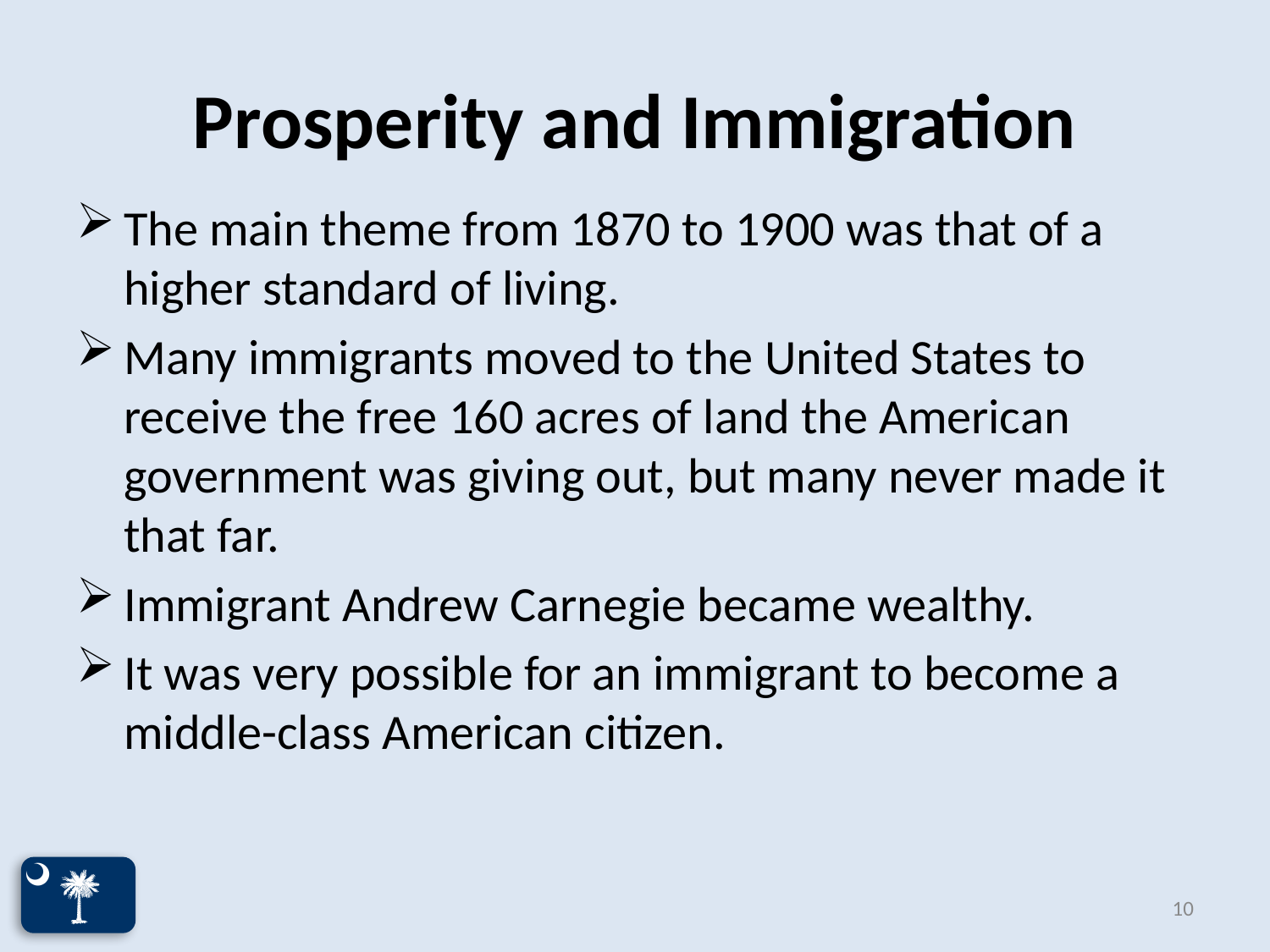

# Prosperity and Immigration
The main theme from 1870 to 1900 was that of a higher standard of living.
Many immigrants moved to the United States to receive the free 160 acres of land the American government was giving out, but many never made it that far.
Immigrant Andrew Carnegie became wealthy.
It was very possible for an immigrant to become a middle-class American citizen.

10